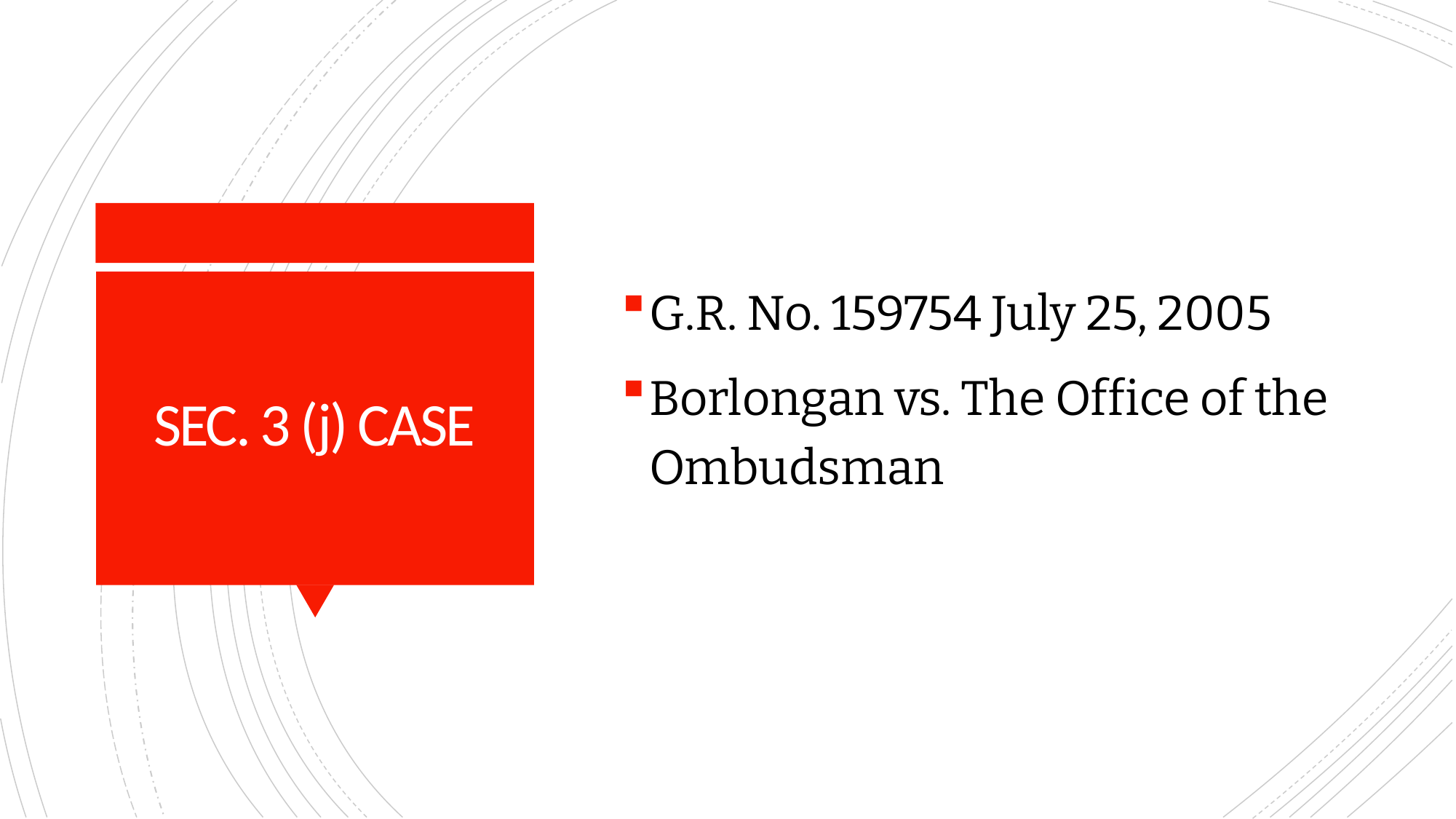

G.R. No. 159754 July 25, 2005
Borlongan vs. The Office of the Ombudsman

# SEC. 3 (j) CASE